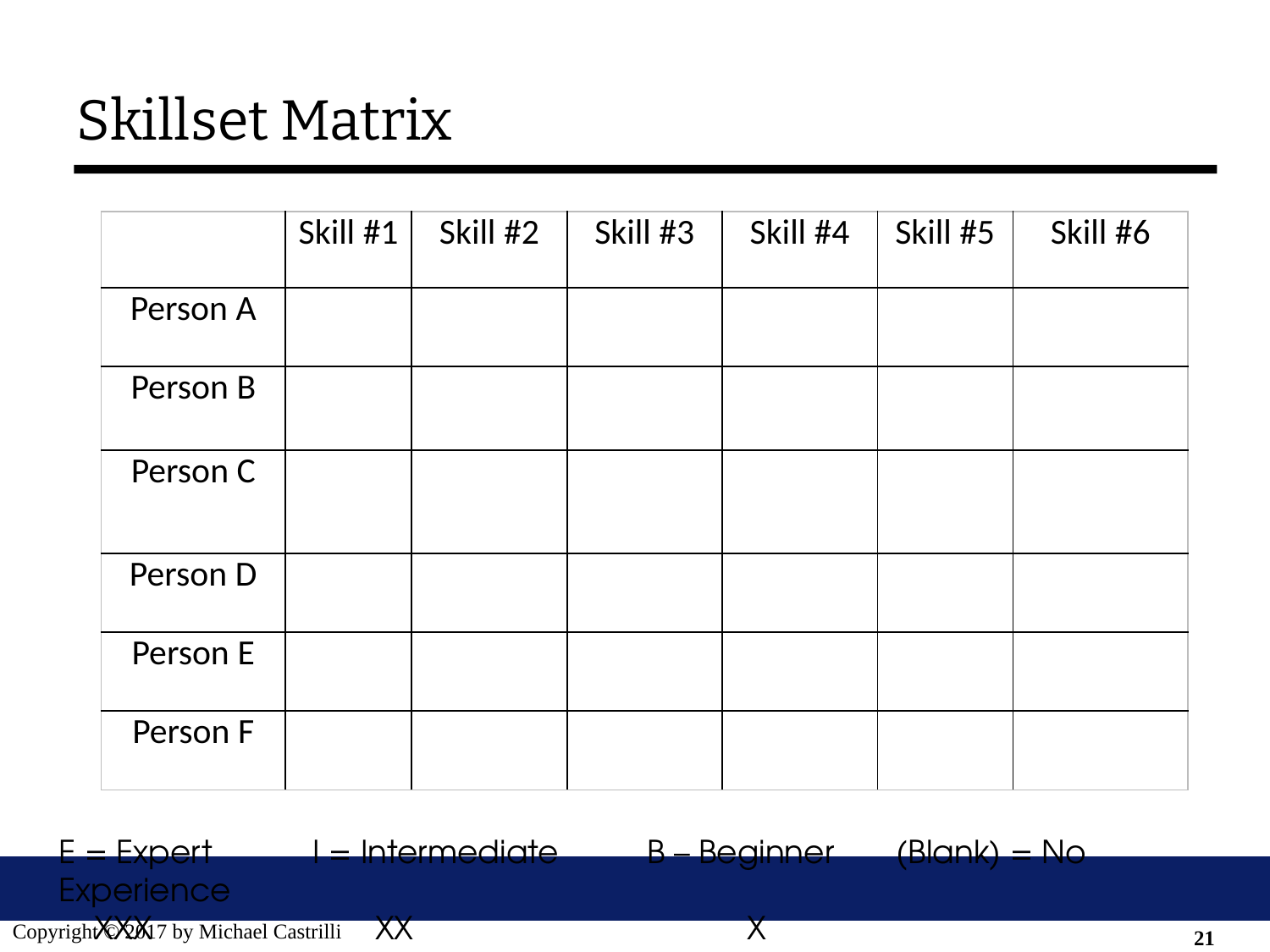

# Skillset Matrix
|  | Skill #1 | Skill #2 | Skill #3 | Skill #4 | Skill #5 | Skill #6 |
| --- | --- | --- | --- | --- | --- | --- |
| Person A |  |  |  |  |  |  |
| Person B |  |  |  |  |  |  |
| Person C |  |  |  |  |  |  |
| Person D |  |  |  |  |  |  |
| Person E |  |  |  |  |  |  |
| Person F |  |  |  |  |  |  |
E = Expert	I = Intermediate	         B – Beginner       (Blank) = No Experience
    XXX		       XX			      X
21